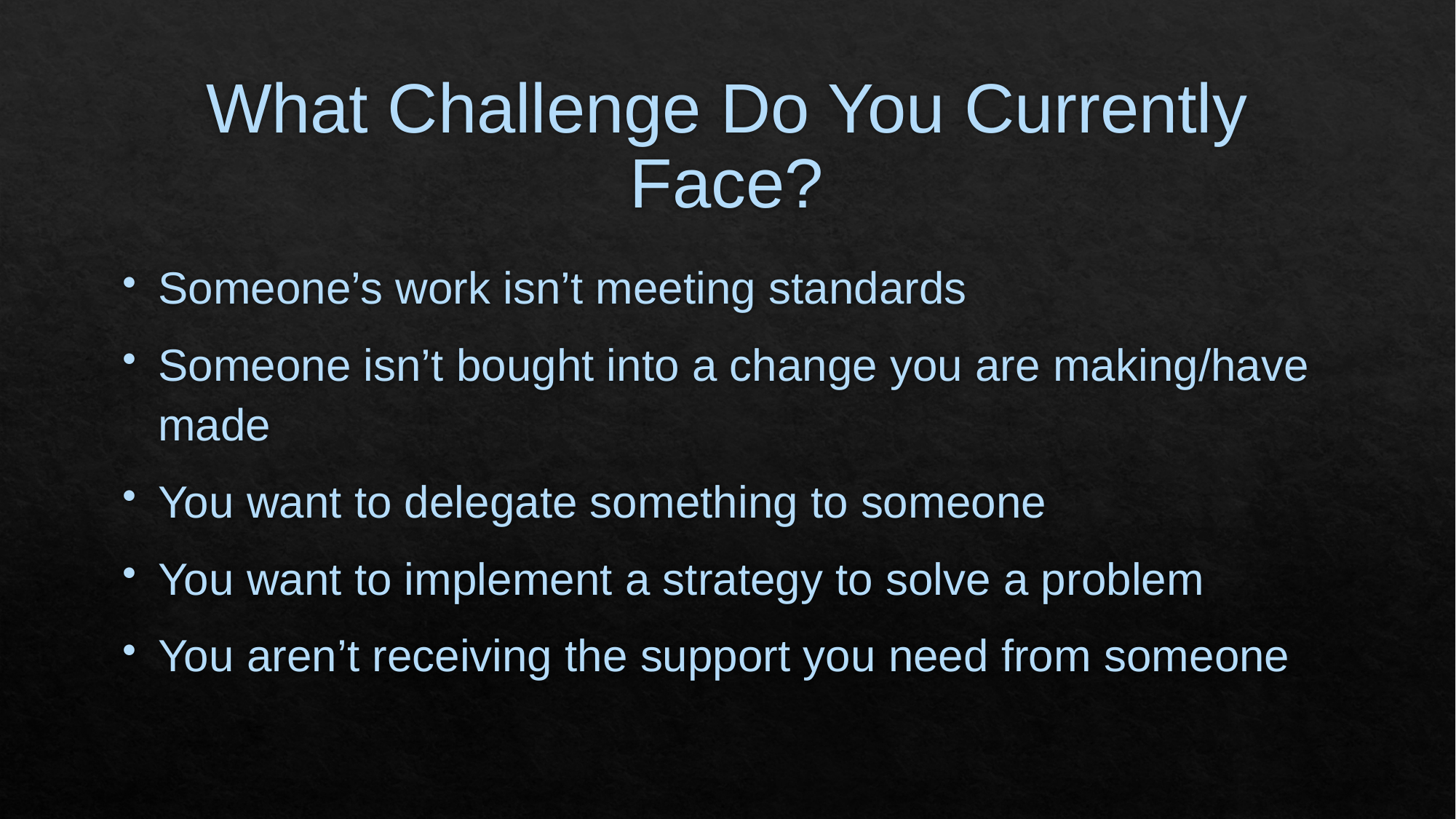

# What Challenge Do You Currently Face?
Someone’s work isn’t meeting standards
Someone isn’t bought into a change you are making/have made
You want to delegate something to someone
You want to implement a strategy to solve a problem
You aren’t receiving the support you need from someone